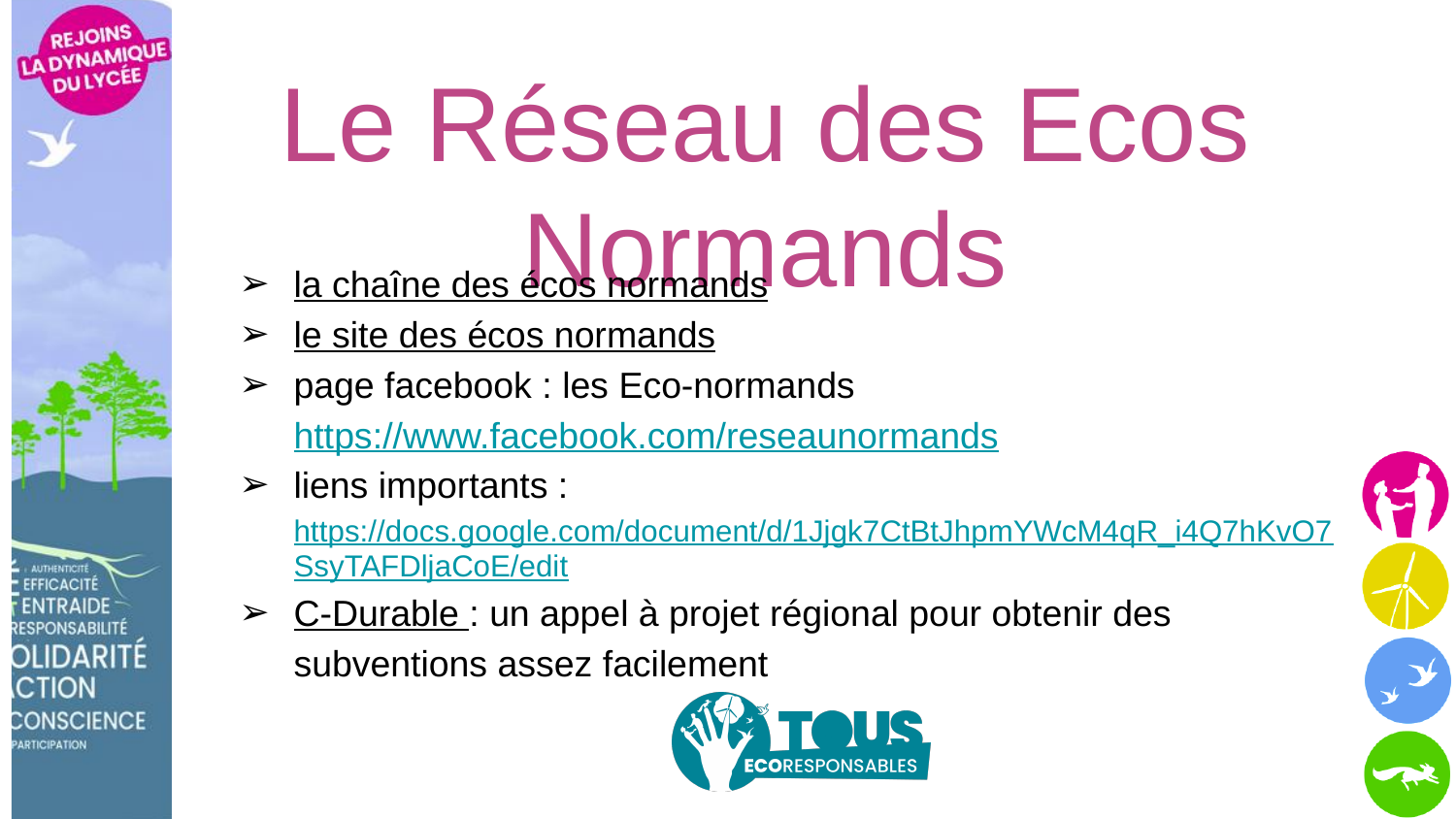

# Le Réseau des Ecos Normands

la chaîne des écos normands
le site des écos normands
page facebook : les Eco-normands https://www.facebook.com/reseaunormands
liens importants : https://docs.google.com/document/d/1Jjgk7CtBtJhpmYWcM4qR_i4Q7hKvO7SsyTAFDljaCoE/edit
C-Durable : un appel à projet régional pour obtenir des subventions assez facilement